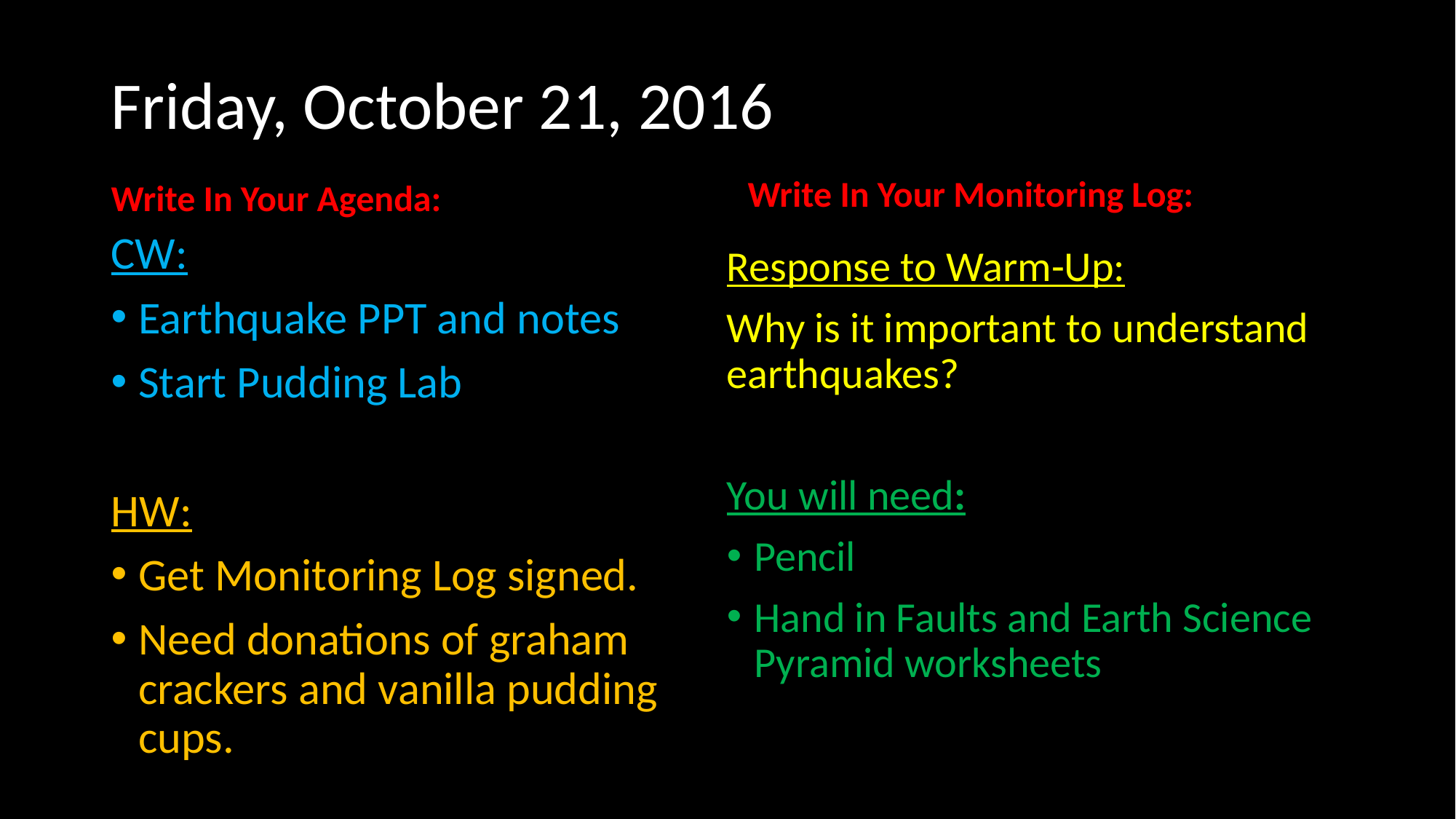

# Friday, October 21, 2016
Write In Your Agenda:
Write In Your Monitoring Log:
CW:
Earthquake PPT and notes
Start Pudding Lab

HW:
Get Monitoring Log signed.
Need donations of graham crackers and vanilla pudding cups.
Response to Warm-Up:
Why is it important to understand earthquakes?

You will need:
Pencil
Hand in Faults and Earth Science Pyramid worksheets